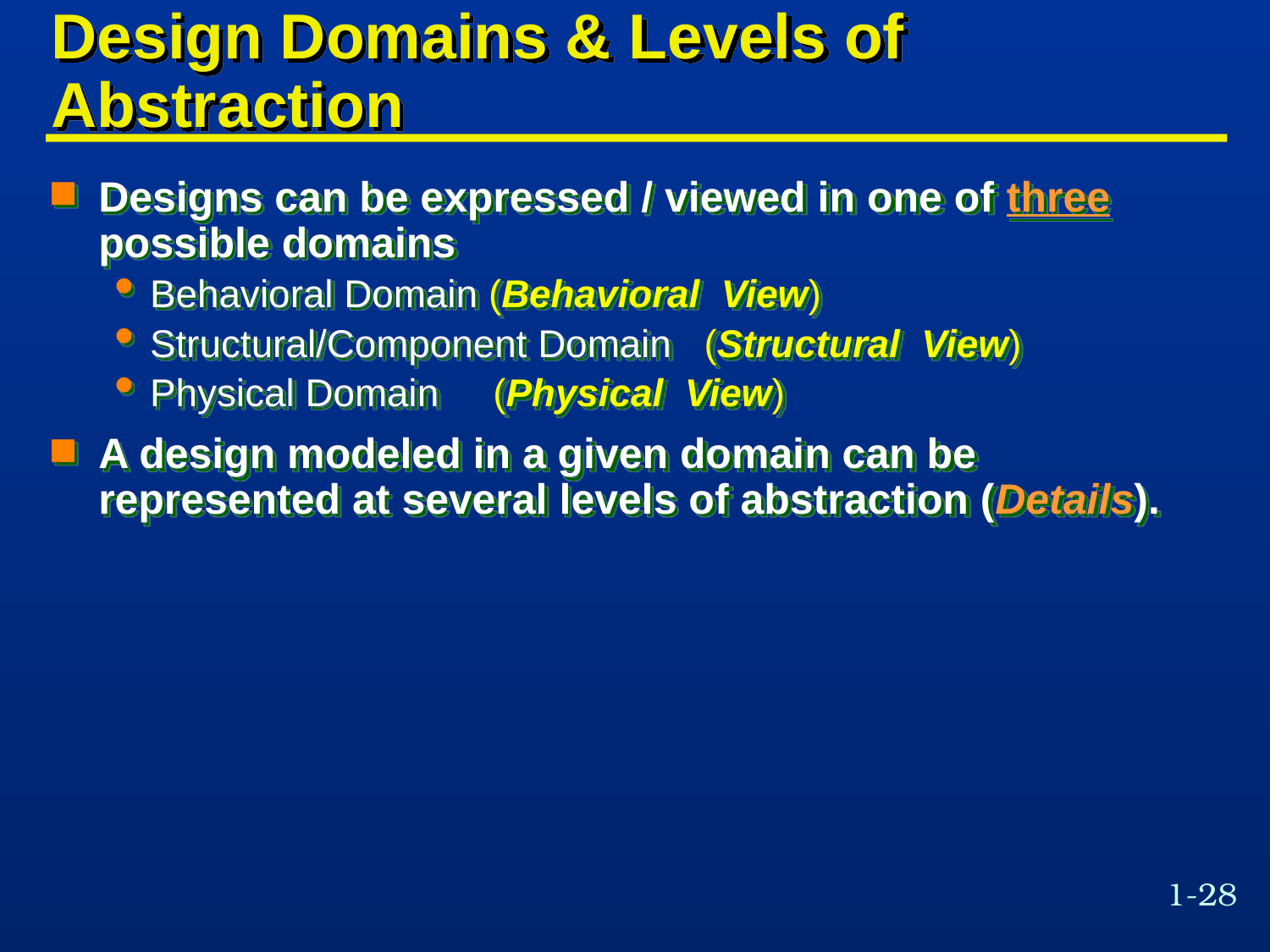

# Design Domains & Levels of Abstraction
Designs can be expressed / viewed in one of three possible domains
Behavioral Domain (Behavioral  View)
Structural/Component Domain   (Structural  View)
Physical Domain     (Physical  View)
A design modeled in a given domain can be represented at several levels of abstraction (Details).